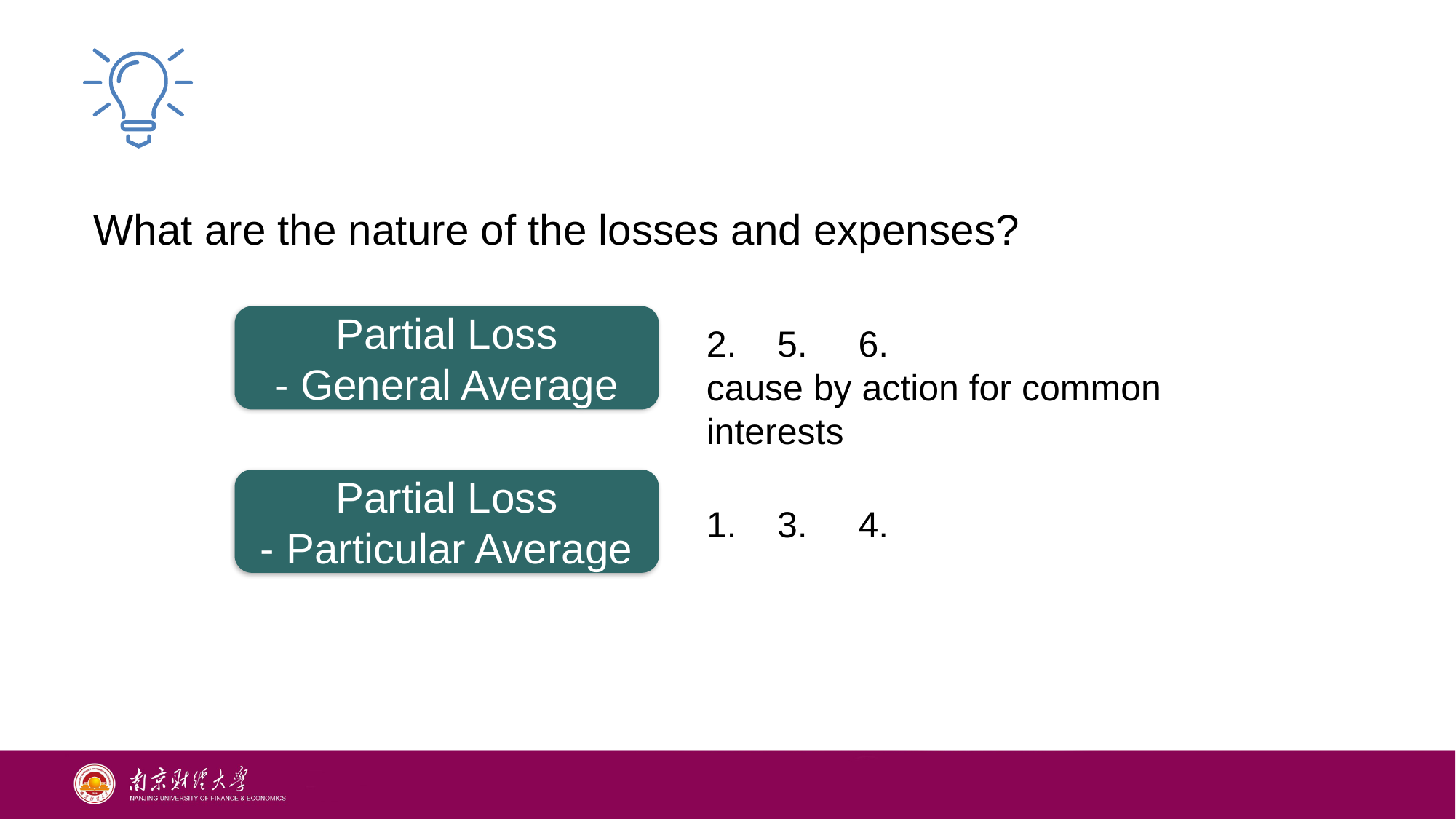

What are the nature of the losses and expenses?
Partial Loss
- General Average
2.    5.     6.
cause by action for common interests
Partial Loss
- Particular Average
1.    3.     4.
34